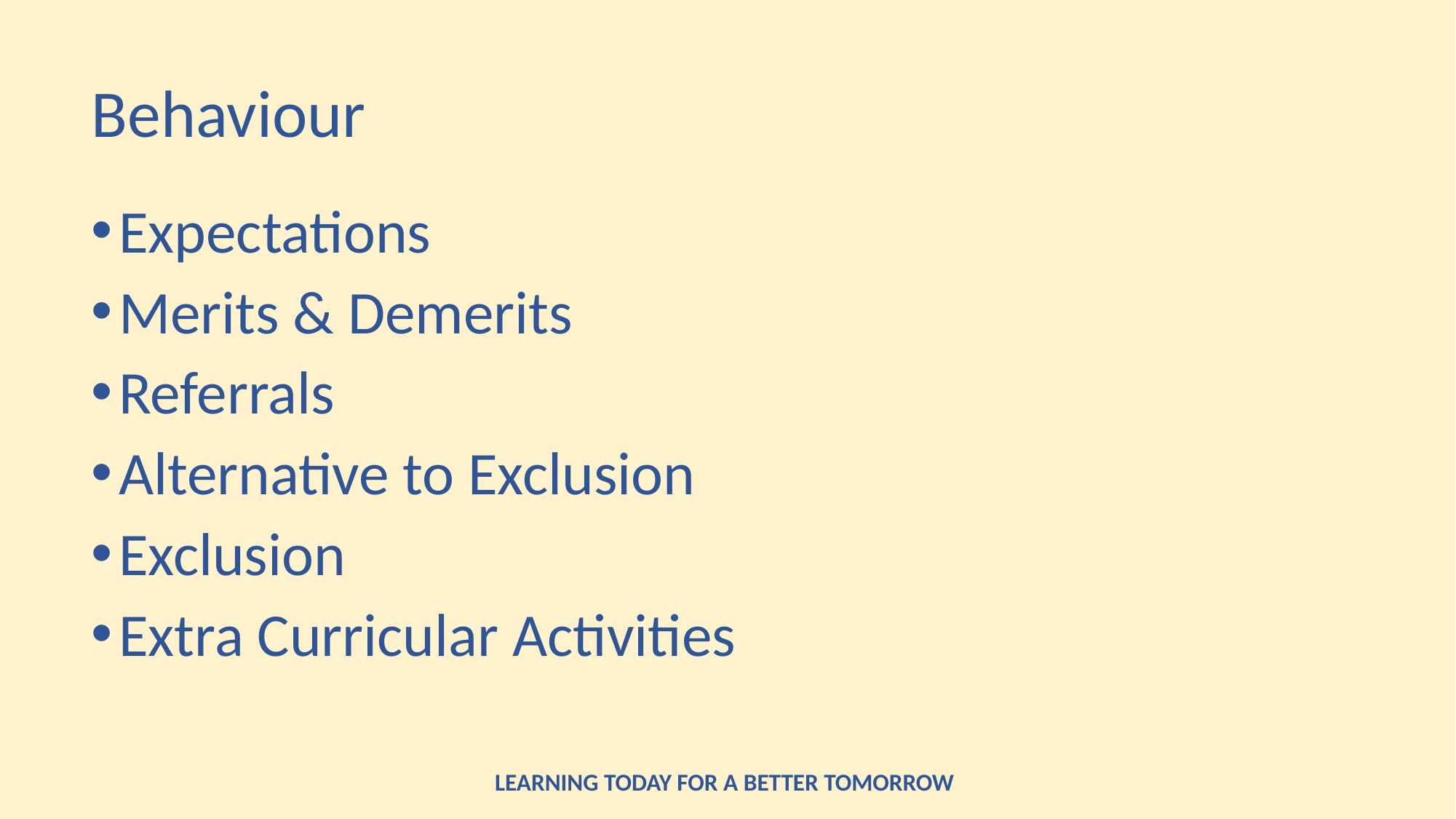

Behaviour
Expectations
Merits & Demerits
Referrals
Alternative to Exclusion
Exclusion
Extra Curricular Activities
LEARNING TODAY FOR A BETTER TOMORROW